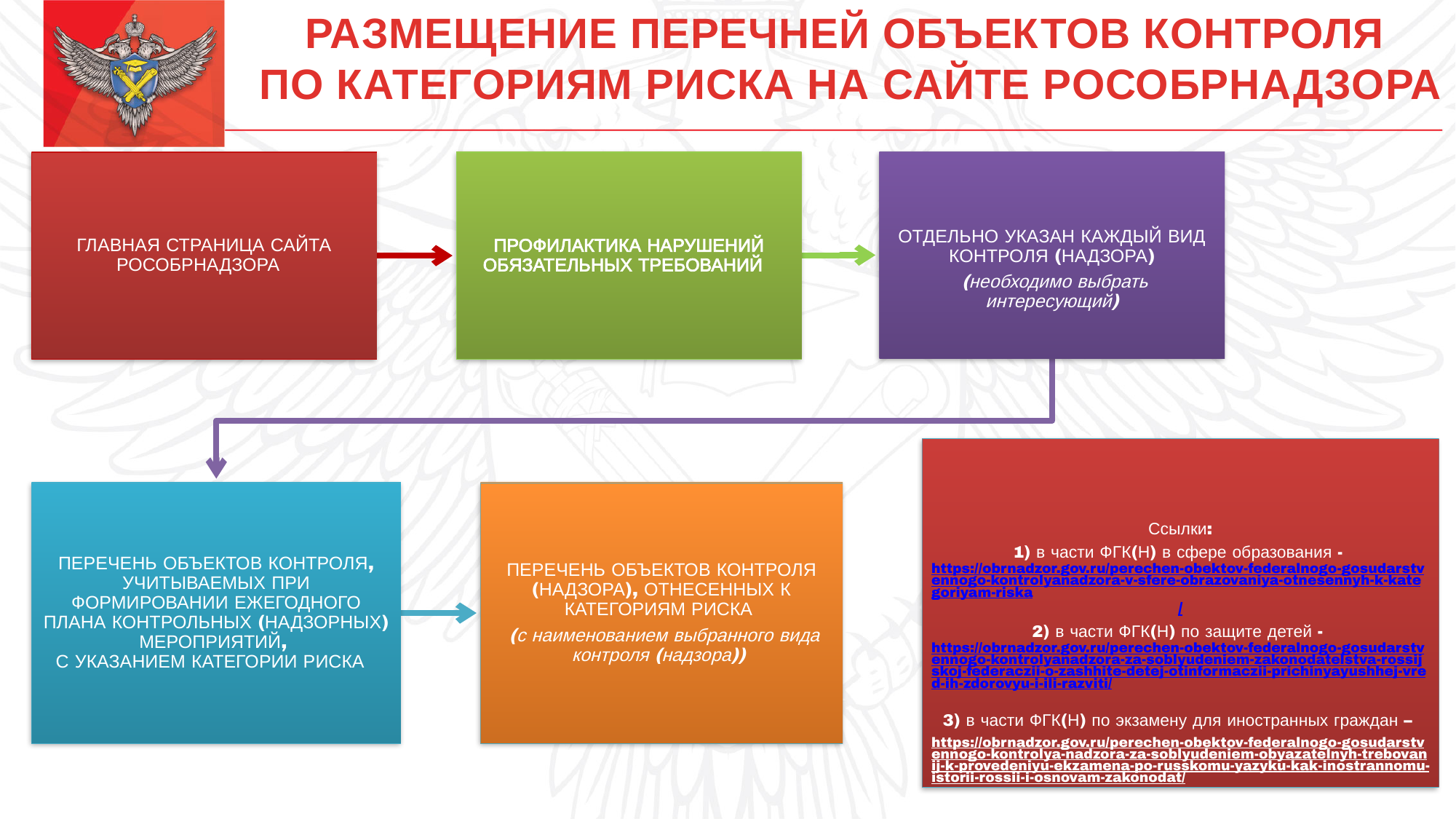

РАЗМЕЩЕНИЕ ПЕРЕЧНЕЙ ОБЪЕКТОВ КОНТРОЛЯ
ПО КАТЕГОРИЯМ РИСКА НА САЙТЕ РОСОБРНАДЗОРА

ГЛАВНАЯ СТРАНИЦА САЙТА РОСОБРНАДЗОРА

ПРОФИЛАКТИКА НАРУШЕНИЙ ОБЯЗАТЕЛЬНЫХ ТРЕБОВАНИЙ

ОТДЕЛЬНО УКАЗАН КАЖДЫЙ ВИД КОНТРОЛЯ (НАДЗОРА)
 (необходимо выбрать интересующий)

ПЕРЕЧЕНЬ ОБЪЕКТОВ КОНТРОЛЯ, УЧИТЫВАЕМЫХ ПРИ ФОРМИРОВАНИИ ЕЖЕГОДНОГО ПЛАНА КОНТРОЛЬНЫХ (НАДЗОРНЫХ) МЕРОПРИЯТИЙ,
С УКАЗАНИЕМ КАТЕГОРИИ РИСКА

ПЕРЕЧЕНЬ ОБЪЕКТОВ КОНТРОЛЯ (НАДЗОРА), ОТНЕСЕННЫХ К КАТЕГОРИЯМ РИСКА
 (с наименованием выбранного вида контроля (надзора))
Ссылки:
1) в части ФГК(Н) в сфере образования - https://obrnadzor.gov.ru/perechen-obektov-federalnogo-gosudarstvennogo-kontrolyanadzora-v-sfere-obrazovaniya-otnesennyh-k-kategoriyam-riska/
2) в части ФГК(Н) по защите детей - https://obrnadzor.gov.ru/perechen-obektov-federalnogo-gosudarstvennogo-kontrolyanadzora-za-soblyudeniem-zakonodatelstva-rossijskoj-federaczii-o-zashhite-detej-otinformaczii-prichinyayushhej-vred-ih-zdorovyu-i-ili-razviti/
3) в части ФГК(Н) по экзамену для иностранных граждан –
https://obrnadzor.gov.ru/perechen-obektov-federalnogo-gosudarstvennogo-kontrolya-nadzora-za-soblyudeniem-obyazatelnyh-trebovanij-k-provedeniyu-ekzamena-po-russkomu-yazyku-kak-inostrannomu-istorii-rossii-i-osnovam-zakonodat/